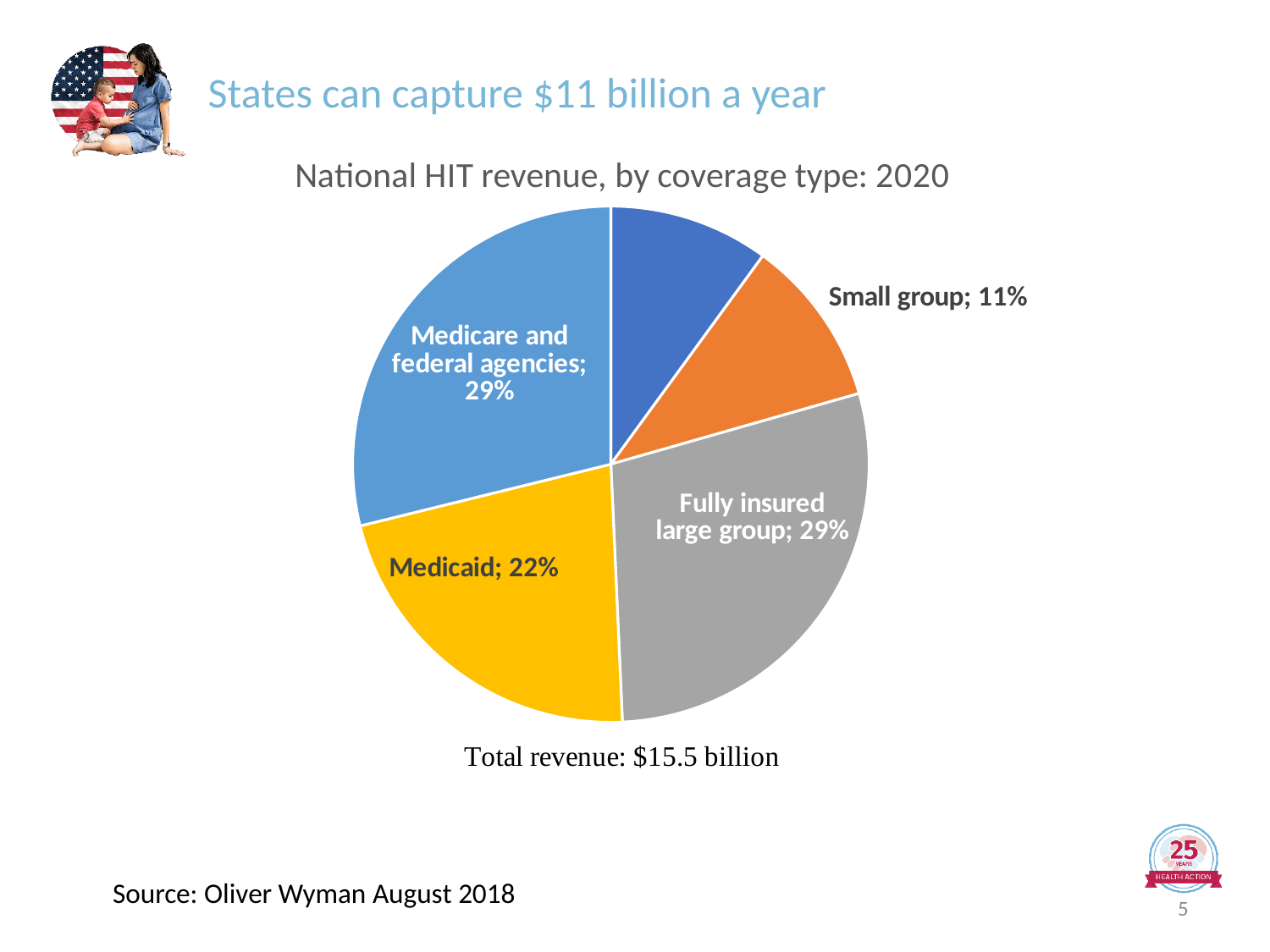

# States can capture $11 billion a year

### Chart: National HIT revenue, by coverage type: 2020

| Category | Sales |
|---|---|
| Individual | 0.1002677333567815 |
| Small group | 0.10548066368904822 |
| Fully insured large group | 0.2870838919654229 |
| Medicaid | 0.21872385745900189 |
| Medicare and federal agencies | 0.2884438562115389 |
Source: Oliver Wyman August 2018
5